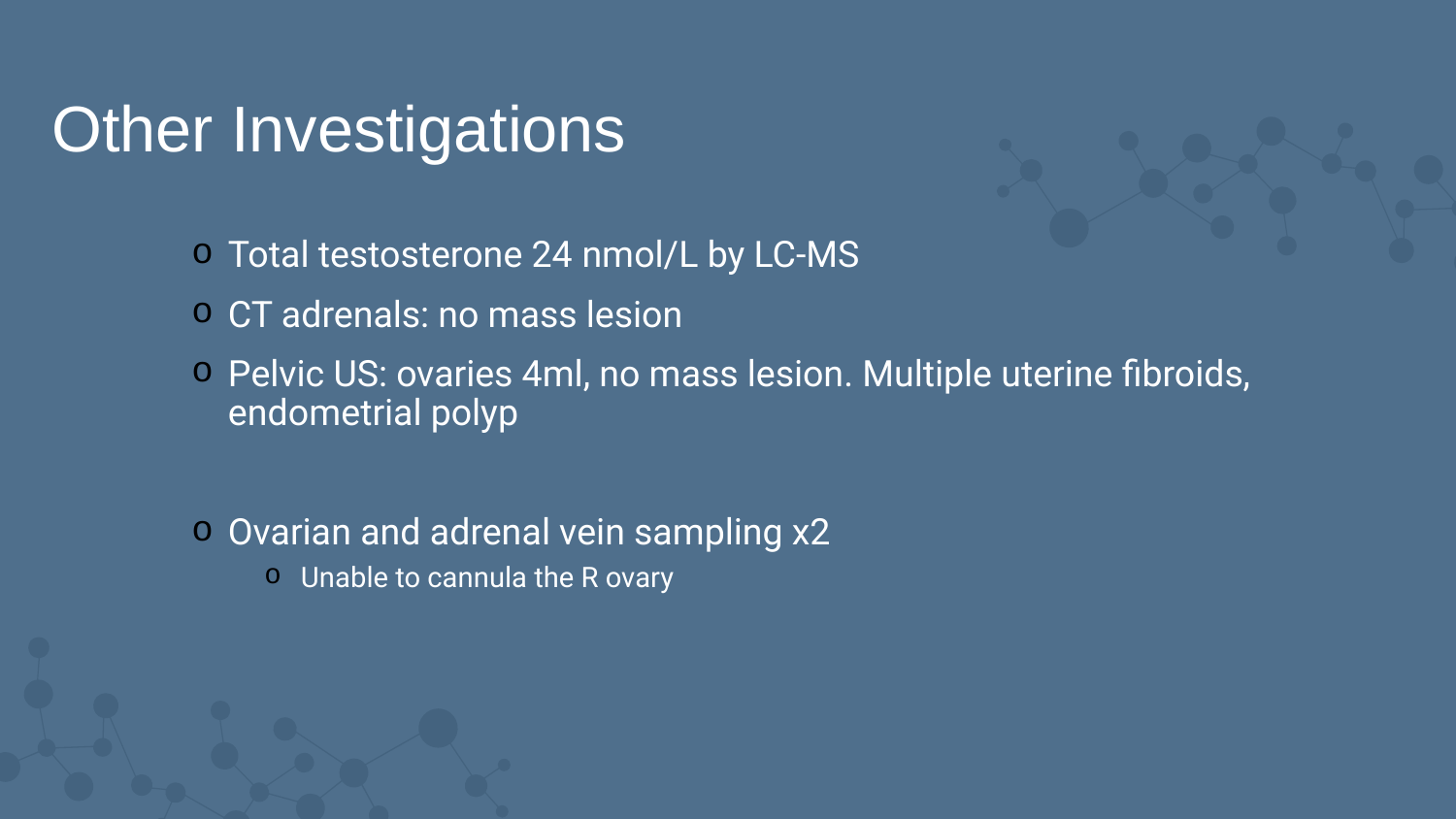

# Other Investigations
Total testosterone 24 nmol/L by LC-MS
CT adrenals: no mass lesion
Pelvic US: ovaries 4ml, no mass lesion. Multiple uterine fibroids, endometrial polyp

Ovarian and adrenal vein sampling x2
Unable to cannula the R ovary